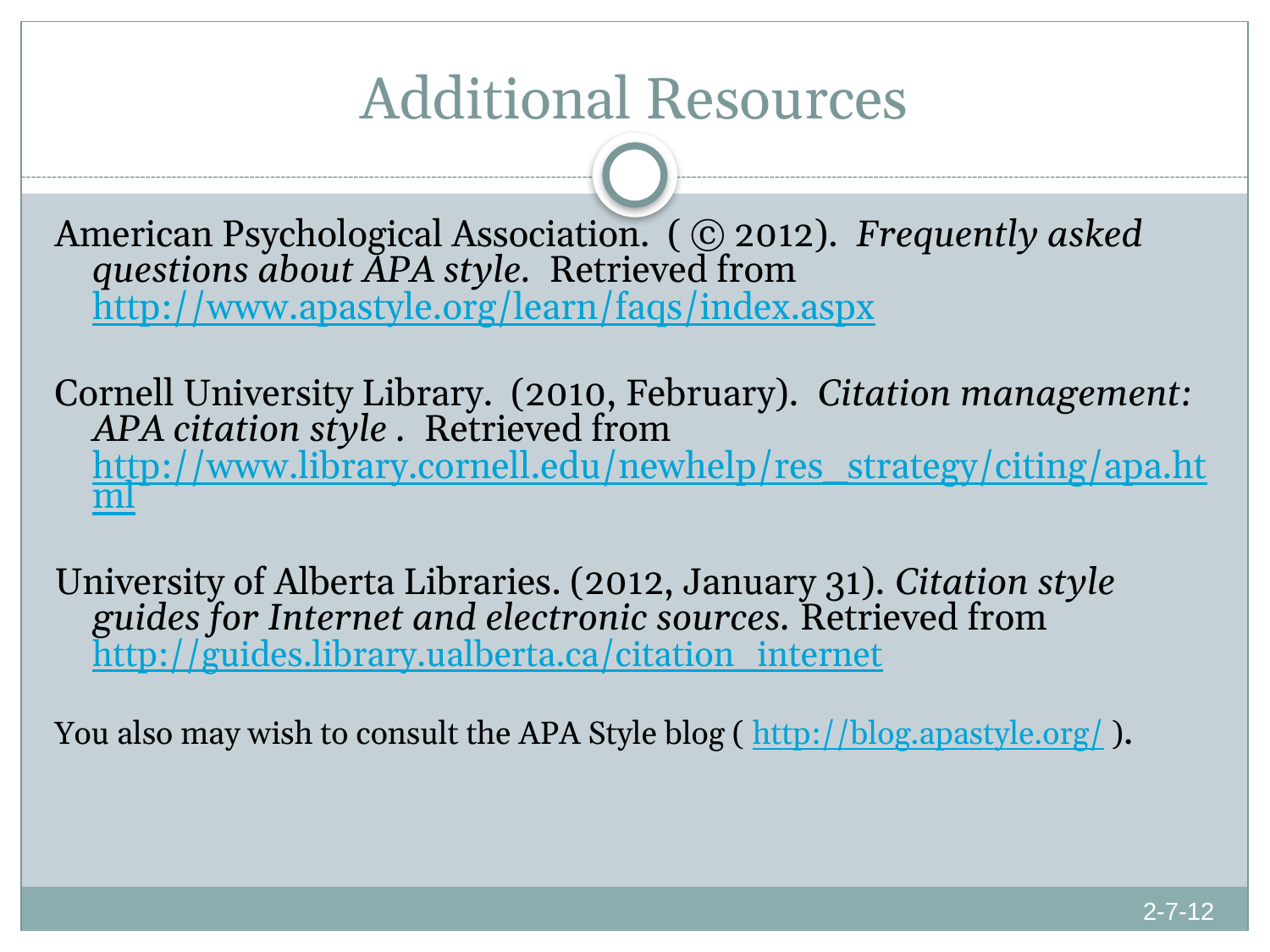

# Additional Resources
American Psychological Association.  ( © 2012).  Frequently asked questions about APA style.  Retrieved from http://www.apastyle.org/learn/faqs/index.aspx

Cornell University Library.  (2010, February).  Citation management: APA citation style .  Retrieved from http://www.library.cornell.edu/newhelp/res_strategy/citing/apa.html

University of Alberta Libraries. (2012, January 31). Citation style guides for Internet and electronic sources. Retrieved from http://guides.library.ualberta.ca/citation_internet
You also may wish to consult the APA Style blog ( http://blog.apastyle.org/ ).

2-7-12